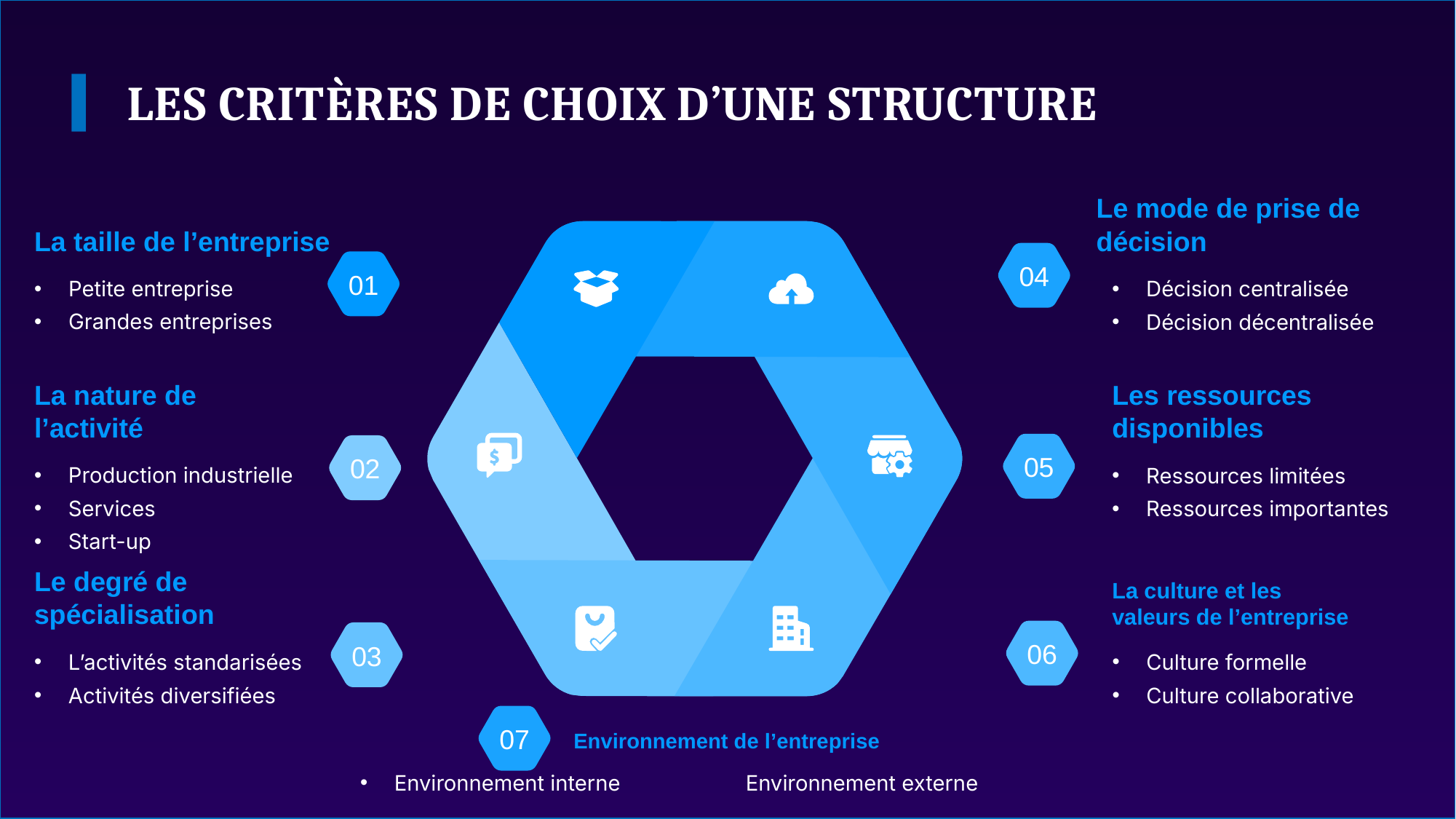

LES CRITÈRES DE CHOIX D’UNE STRUCTURE
#
La taille de l’entreprise
Le mode de prise de décision

04
01
Petite entreprise
Grandes entreprises
Décision centralisée
Décision décentralisée

La nature de l’activité
Les ressources disponibles

05

02
Production industrielle
Services
Start-up

Ressources limitées
Ressources importantes

Le degré de spécialisation
La culture et les valeurs de l’entreprise

06
03
L’activités standarisées
Activités diversifiées
Culture formelle
Culture collaborative
Environnement de l’entreprise
07
Environnement interne	    Environnement externe